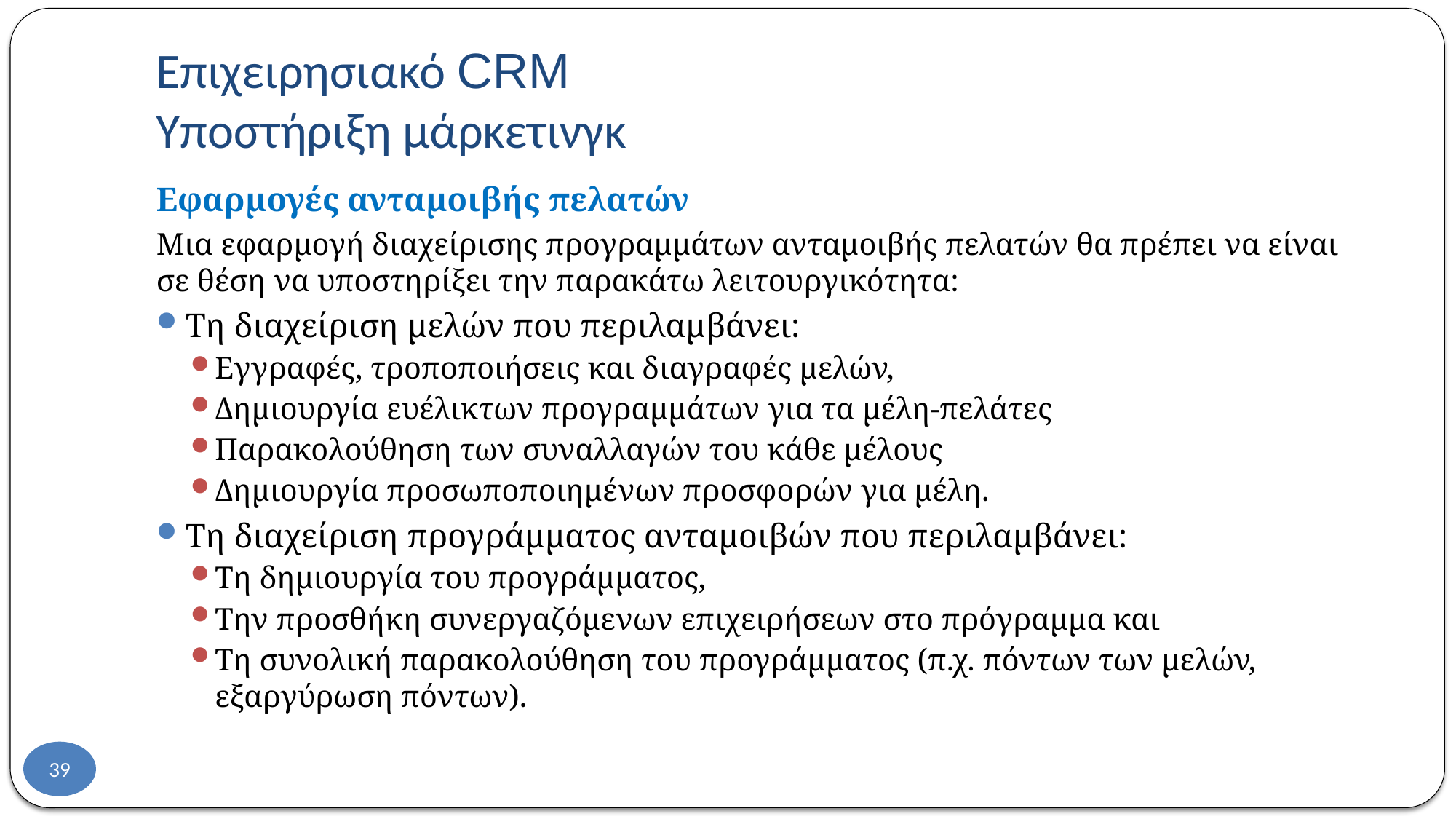

# Επιχειρησιακό CRM Υποστήριξη μάρκετινγκ
Εφαρμογές ανταμοιβής πελατών
Μια εφαρμογή διαχείρισης προγραμμάτων ανταμοιβής πελατών θα πρέπει να είναι σε θέση να υποστηρίξει την παρακάτω λειτουργικότητα:
Τη διαχείριση μελών που περιλαμβάνει:
Εγγραφές, τροποποιήσεις και διαγραφές μελών,
Δημιουργία ευέλικτων προγραμμάτων για τα μέλη-πελάτες
Παρακολούθηση των συναλλαγών του κάθε μέλους
Δημιουργία προσωποποιημένων προσφορών για μέλη.
Τη διαχείριση προγράμματος ανταμοιβών που περιλαμβάνει:
Τη δημιουργία του προγράμματος,
Την προσθήκη συνεργαζόμενων επιχειρήσεων στο πρόγραμμα και
Τη συνολική παρακολούθηση του προγράμματος (π.χ. πόντων των μελών, εξαργύρωση πόντων).

39